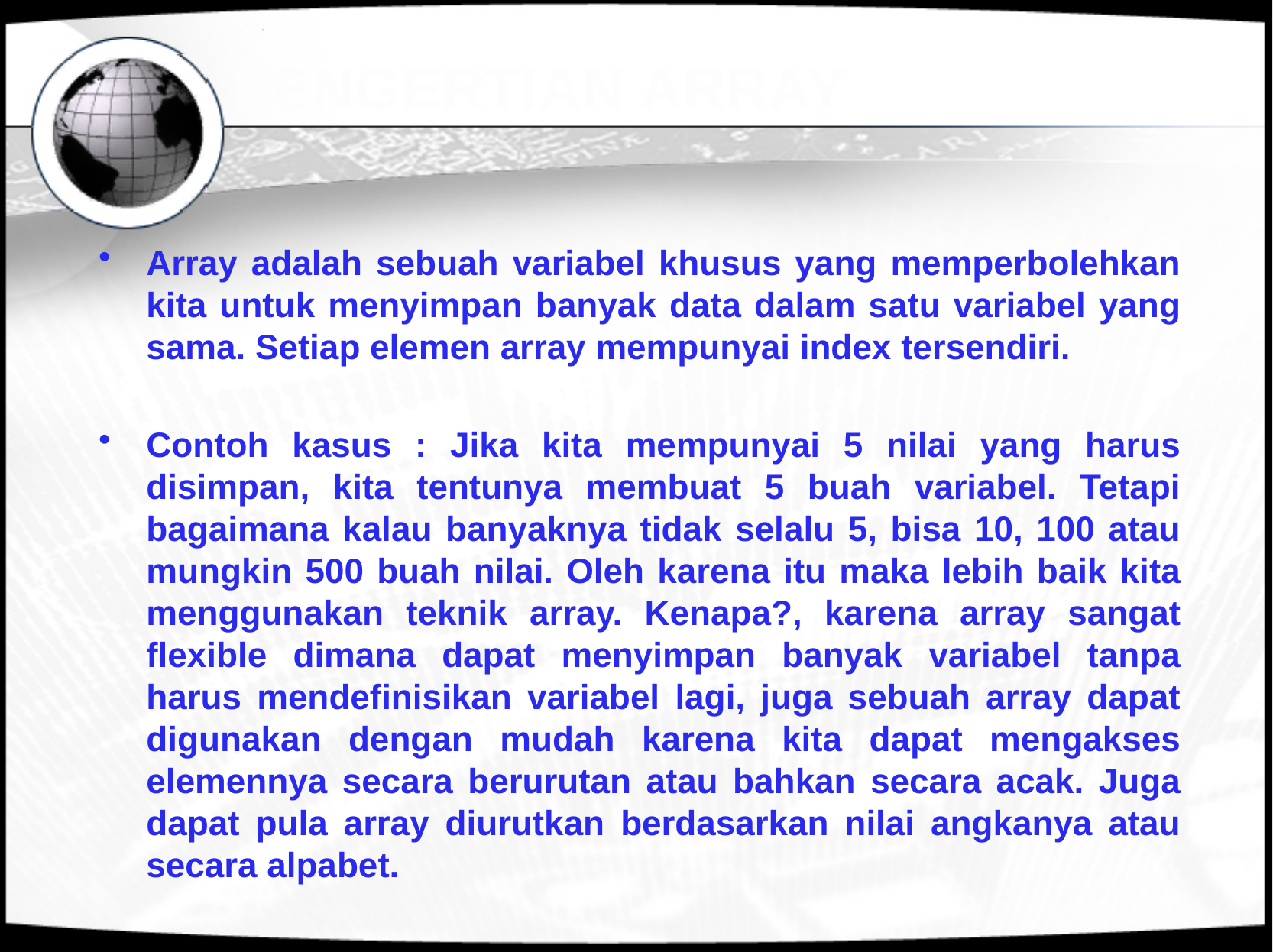

# PENGERTIAN ARRAY
Array adalah sebuah variabel khusus yang memperbolehkan kita untuk menyimpan banyak data dalam satu variabel yang sama. Setiap elemen array mempunyai index tersendiri.

Contoh kasus : Jika kita mempunyai 5 nilai yang harus disimpan, kita tentunya membuat 5 buah variabel. Tetapi bagaimana kalau banyaknya tidak selalu 5, bisa 10, 100 atau mungkin 500 buah nilai. Oleh karena itu maka lebih baik kita menggunakan teknik array. Kenapa?, karena array sangat flexible dimana dapat menyimpan banyak variabel tanpa harus mendefinisikan variabel lagi, juga sebuah array dapat digunakan dengan mudah karena kita dapat mengakses elemennya secara berurutan atau bahkan secara acak. Juga dapat pula array diurutkan berdasarkan nilai angkanya atau secara alpabet.